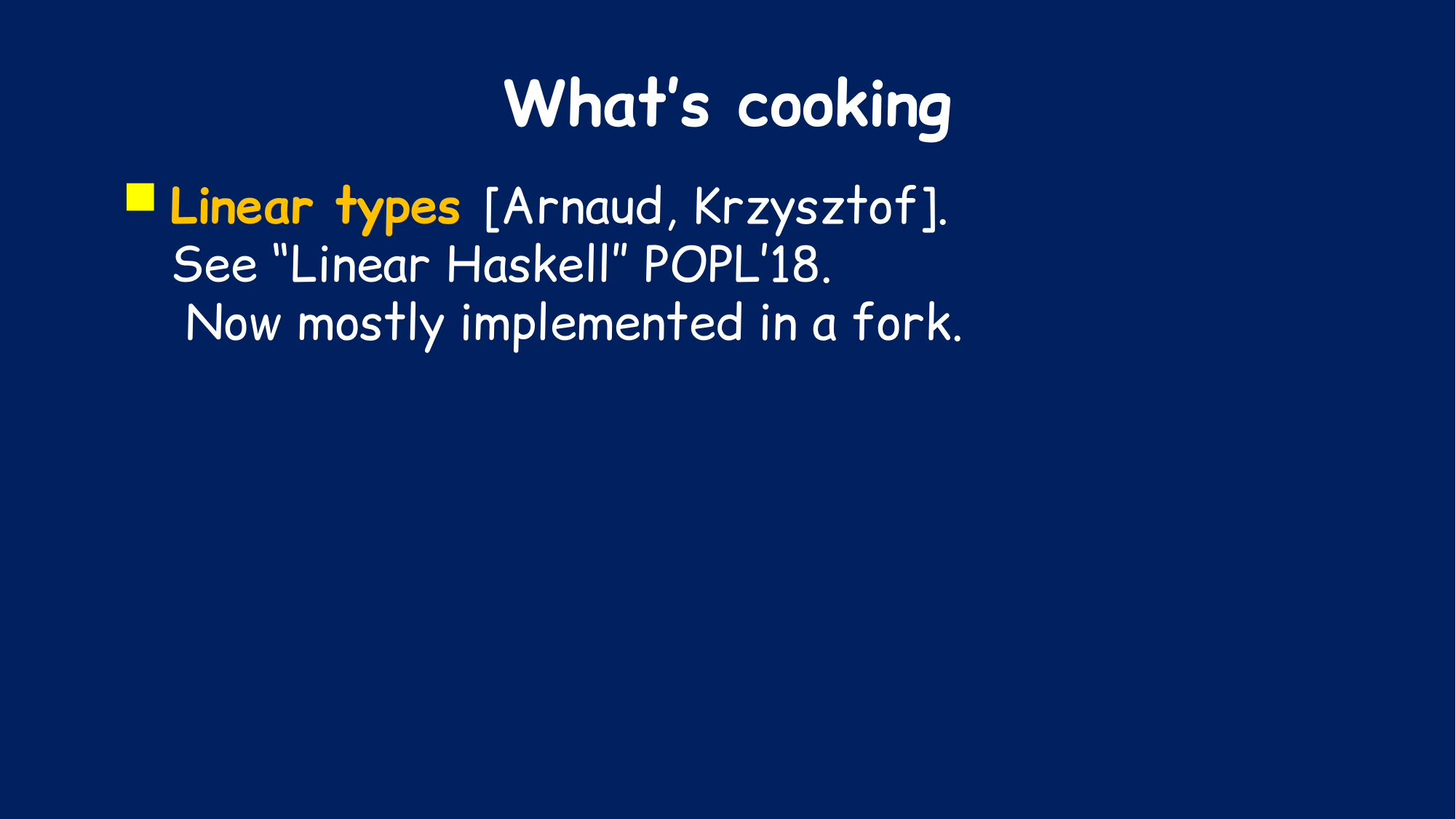

# What’s cooking
Linear types [Arnaud, Krzysztof].
See “Linear Haskell” POPL’18.
 Now mostly implemented in a fork.